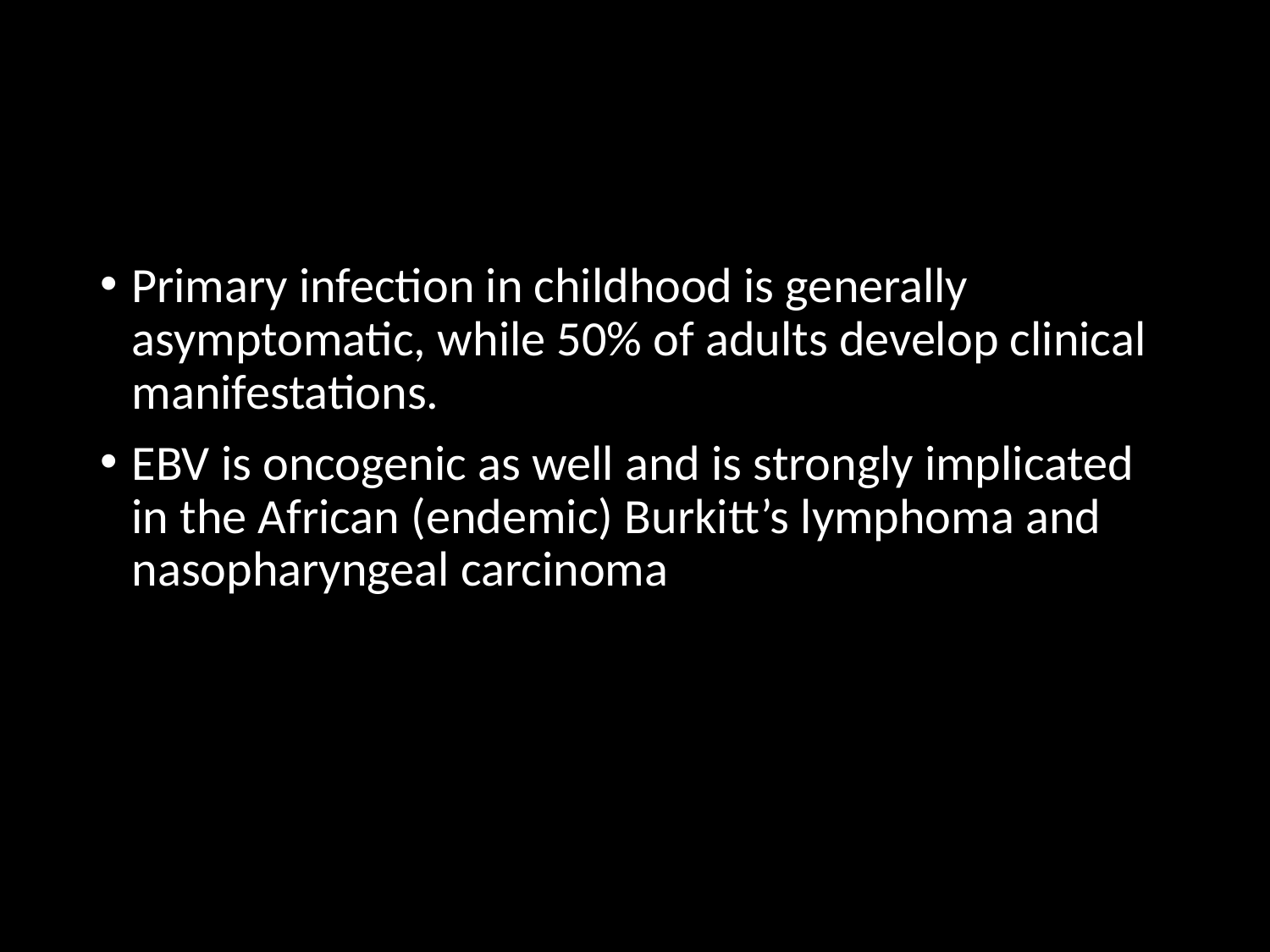

#
Primary infection in childhood is generally asymptomatic, while 50% of adults develop clinical manifestations.
EBV is oncogenic as well and is strongly implicated in the African (endemic) Burkitt’s lymphoma and nasopharyngeal carcinoma